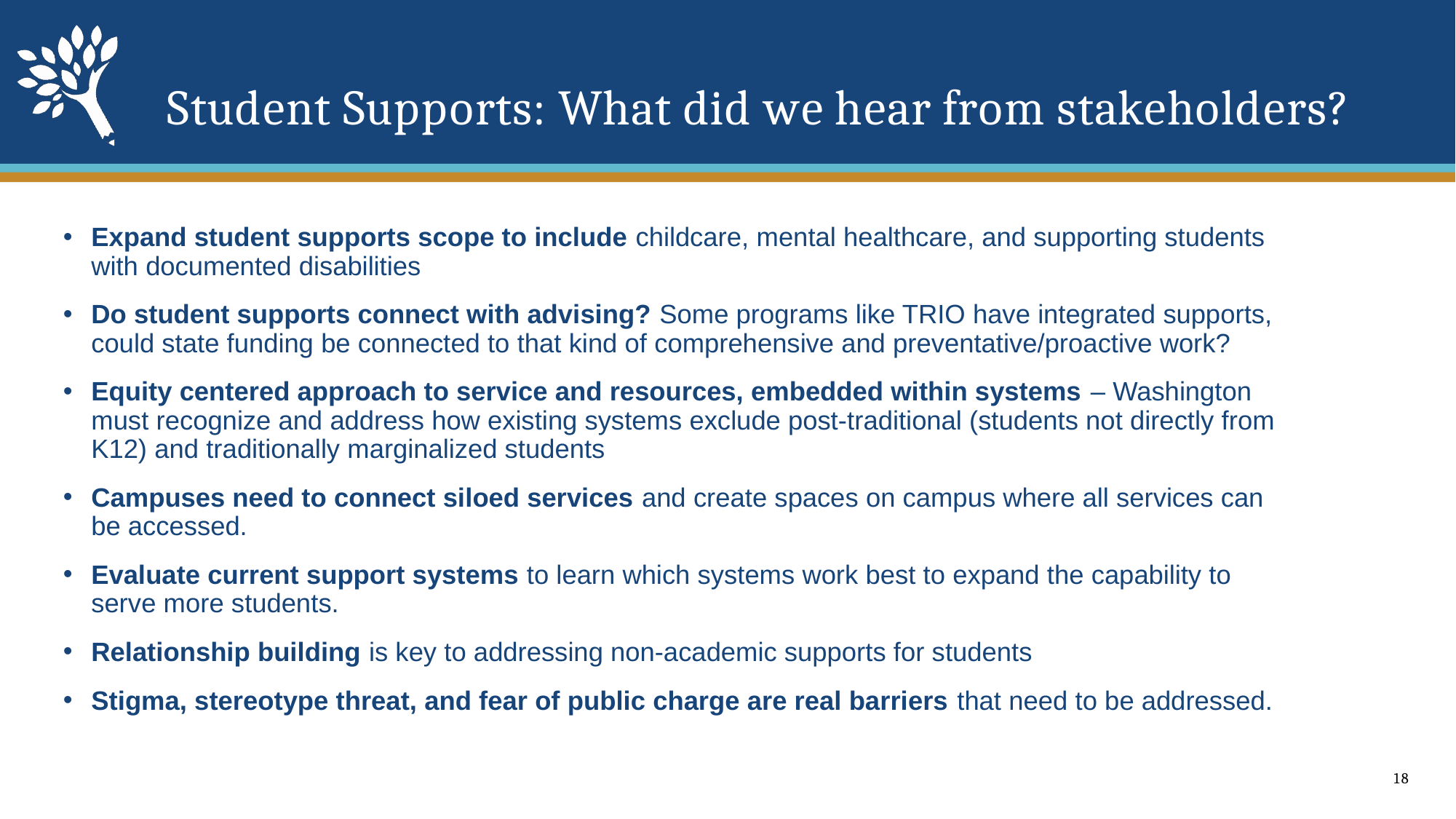

# Student Supports: What did we hear from stakeholders?
Expand student supports scope to include childcare, mental healthcare, and supporting students with documented disabilities
Do student supports connect with advising? Some programs like TRIO have integrated supports, could state funding be connected to that kind of comprehensive and preventative/proactive work?
Equity centered approach to service and resources, embedded within systems – Washington must recognize and address how existing systems exclude post-traditional (students not directly from K12) and traditionally marginalized students
Campuses need to connect siloed services and create spaces on campus where all services can be accessed.
Evaluate current support systems to learn which systems work best to expand the capability to serve more students.
Relationship building is key to addressing non-academic supports for students
Stigma, stereotype threat, and fear of public charge are real barriers that need to be addressed.

18